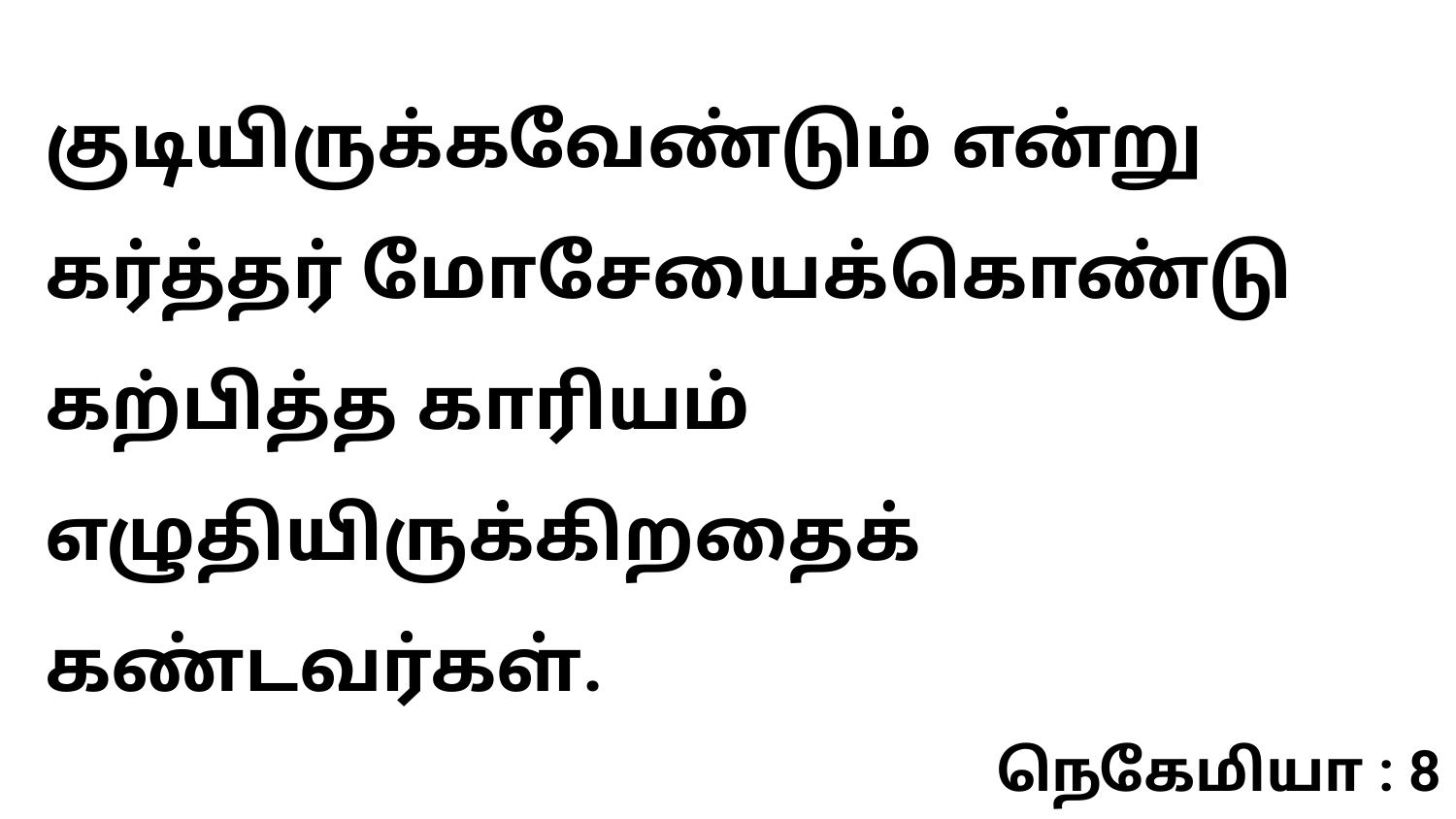

குடியிருக்கவேண்டும் என்று கர்த்தர் மோசேயைக்கொண்டு கற்பித்த காரியம் எழுதியிருக்கிறதைக் கண்டவர்கள்.
நெகேமியா : 8